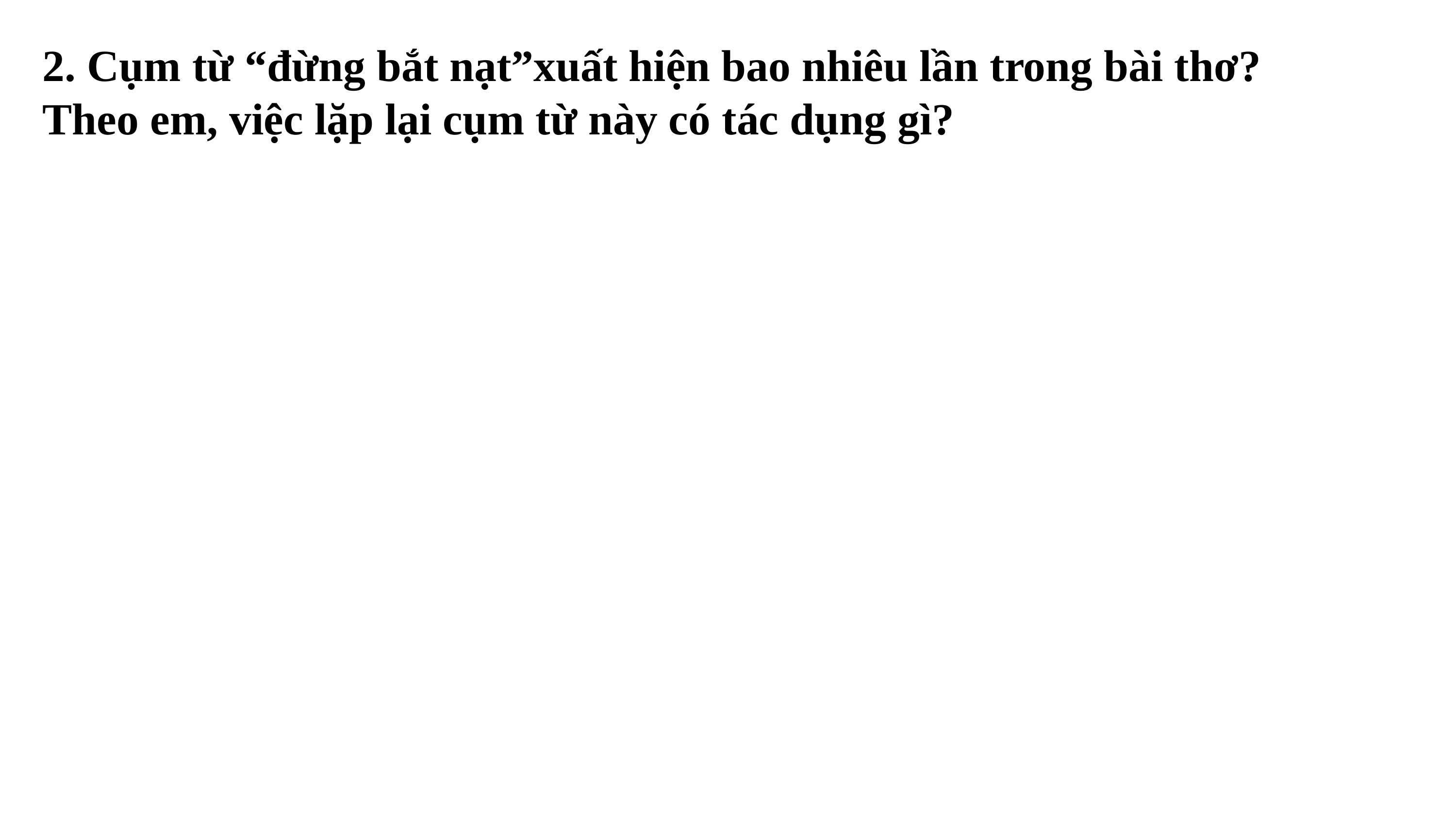

2. Cụm từ “đừng bắt nạt”xuất hiện bao nhiêu lần trong bài thơ?
Theo em, việc lặp lại cụm từ này có tác dụng gì?